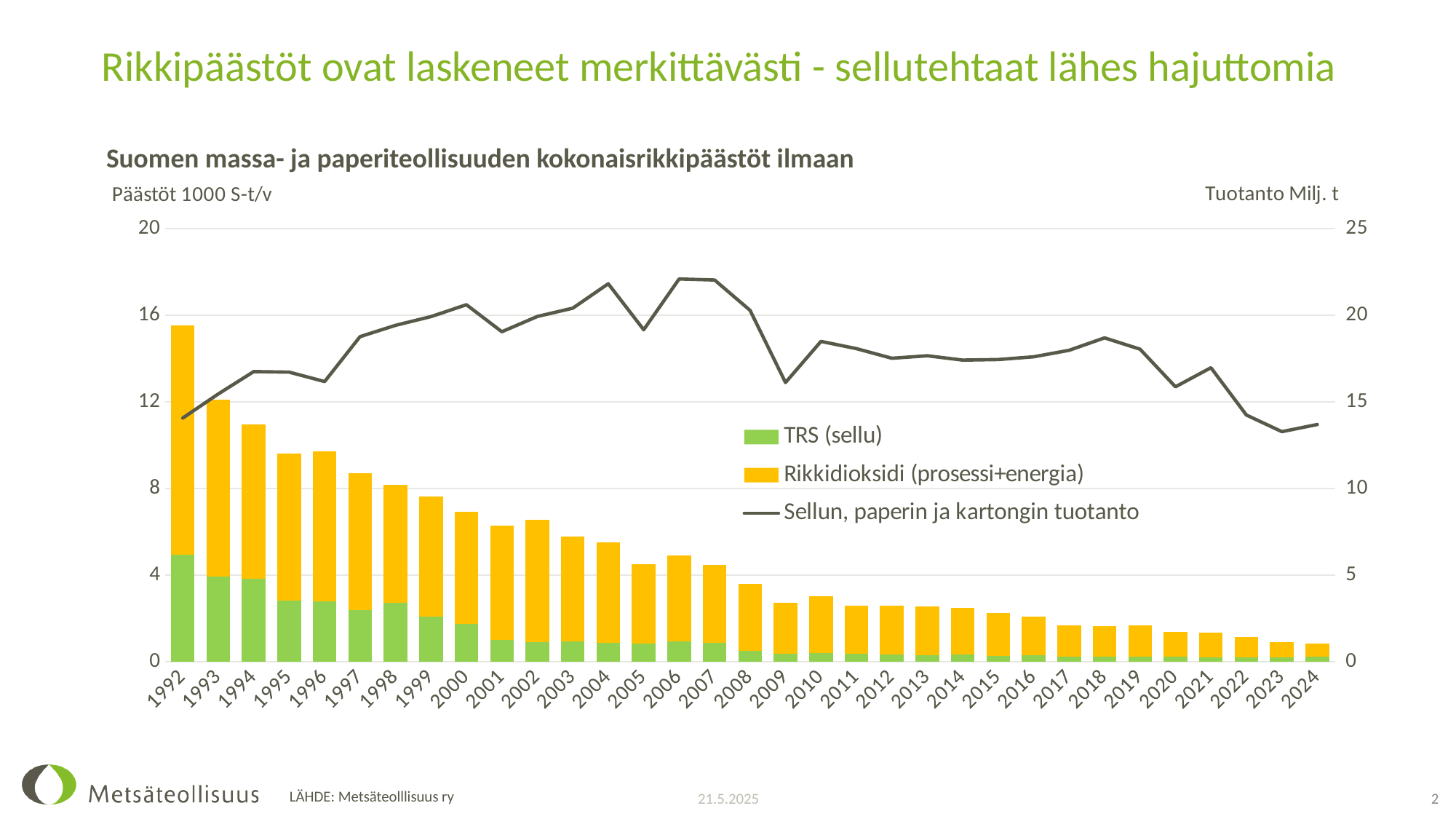

# Rikkipäästöt ovat laskeneet merkittävästi - sellutehtaat lähes hajuttomia
Suomen massa- ja paperiteollisuuden kokonaisrikkipäästöt ilmaan

### Chart

| Category | TRS (sellu) | Rikkidioksidi (prosessi+energia) | Sellun, paperin ja kartongin tuotanto |
|---|---|---|---|
| 1992 | 4.955 | 10.5704 | 14.071696 |
| 1993 | 3.944 | 8.1667 | 15.459589 |
| 1994 | 3.82 | 7.1358500000000005 | 16.752285 |
| 1995 | 2.822 | 6.7982 | 16.71805 |
| 1996 | 2.789 | 6.914149999999999 | 16.177034 |
| 1997 | 2.3835 | 6.314965 | 18.768169 |
| 1998 | 2.7281999999999997 | 5.4352 | 19.420577 |
| 1999 | 2.1005 | 5.520965 | 19.923961 |
| 2000 | 1.756 | 5.177715 | 20.609571 |
| 2001 | 1.01062 | 5.283245000000001 | 19.050127 |
| 2002 | 0.91516 | 5.645345 | 19.930967 |
| 2003 | 0.95034 | 4.8415 | 20.408843 |
| 2004 | 0.86785 | 4.64822 | 21.818624 |
| 2005 | 0.8475699999999999 | 3.6595099999999996 | 19.163743 |
| 2006 | 0.95266 | 3.9449149999999995 | 22.095322 |
| 2007 | 0.86824 | 3.6056950000000008 | 22.033995 |
| 2008 | 0.52528 | 3.081415 | 20.284859 |
| 2009 | 0.37639 | 2.3479570000000005 | 16.119687 |
| 2010 | 0.420411 | 2.6115744999999997 | 18.492162353999998 |
| 2011 | 0.366151 | 2.2207114999999993 | 18.076926996000005 |
| 2012 | 0.35912799999999995 | 2.2426125000000003 | 17.52029722 |
| 2013 | 0.30414 | 2.25364 | 17.664522353 |
| 2014 | 0.3415 | 2.164634 | 17.41480281 |
| 2015 | 0.28871 | 1.9651439999999998 | 17.44544872 |
| 2016 | 0.32467 | 1.7744264999999997 | 17.604123199999997 |
| 2017 | 0.24412 | 1.4409714999999998 | 17.979275729999998 |
| 2018 | 0.240048 | 1.4242899999999998 | 18.695969949000006 |
| 2019 | 0.24878 | 1.4281049999999997 | 18.044579441000003 |
| 2020 | 0.24055500000000002 | 1.155976 | 15.872852550000001 |
| 2021 | 0.20324 | 1.1362474999999999 | 16.97442045 |
| 2022 | 0.22333 | 0.9392450000000001 | 14.246796888 |
| 2023 | 0.20726299999999998 | 0.6944660000000001 | 13.285456164 |
| 2024 | 0.22752999999999998 | 0.6261399999999997 | 13.698957746999998 |
21.5.2025
2